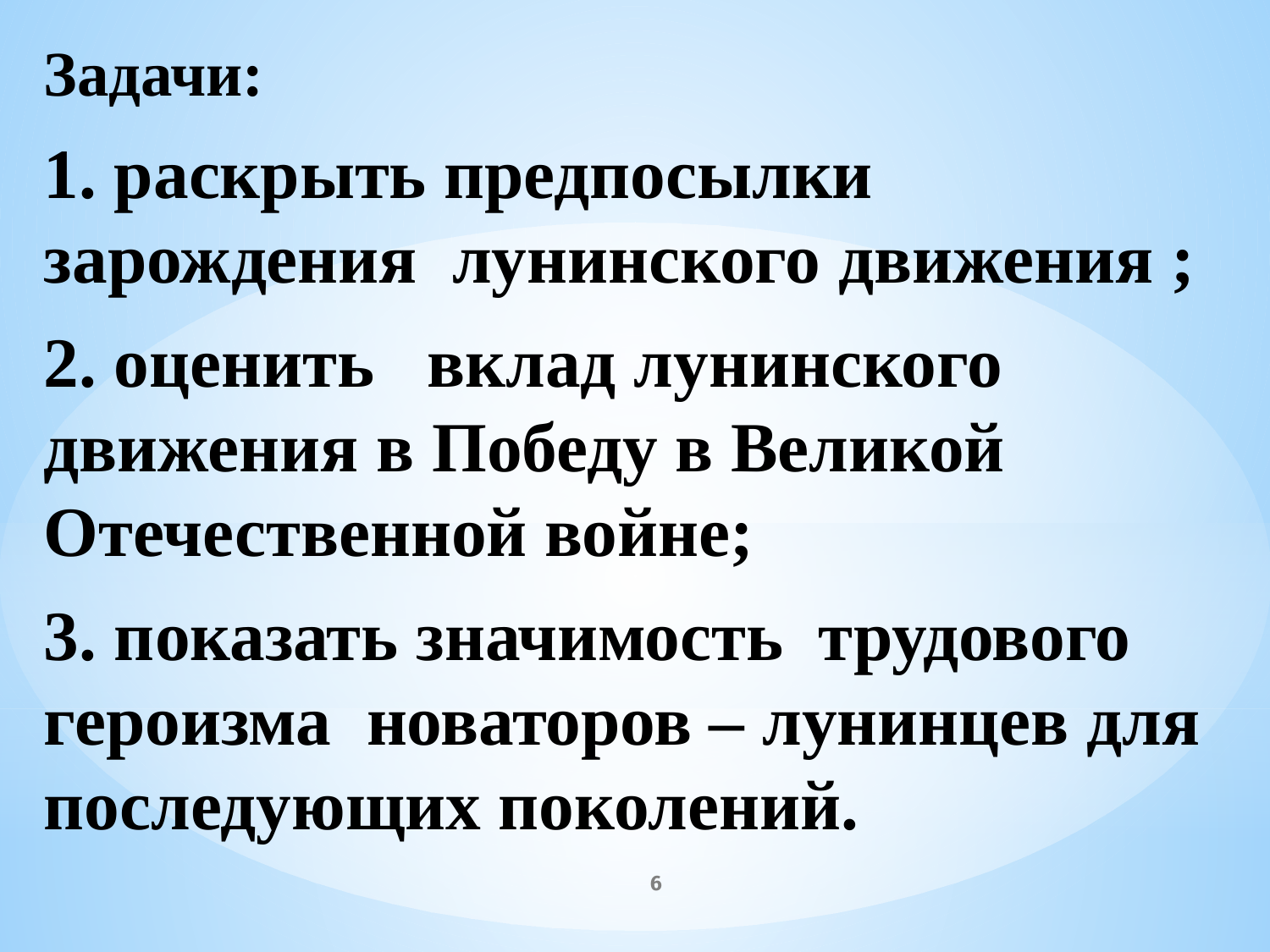

Задачи:
1. раскрыть предпосылки зарождения  лунинского движения ;
2. оценить   вклад лунинского движения в Победу в Великой Отечественной войне;
3. показать значимость  трудового героизма  новаторов – лунинцев для последующих поколений.

6